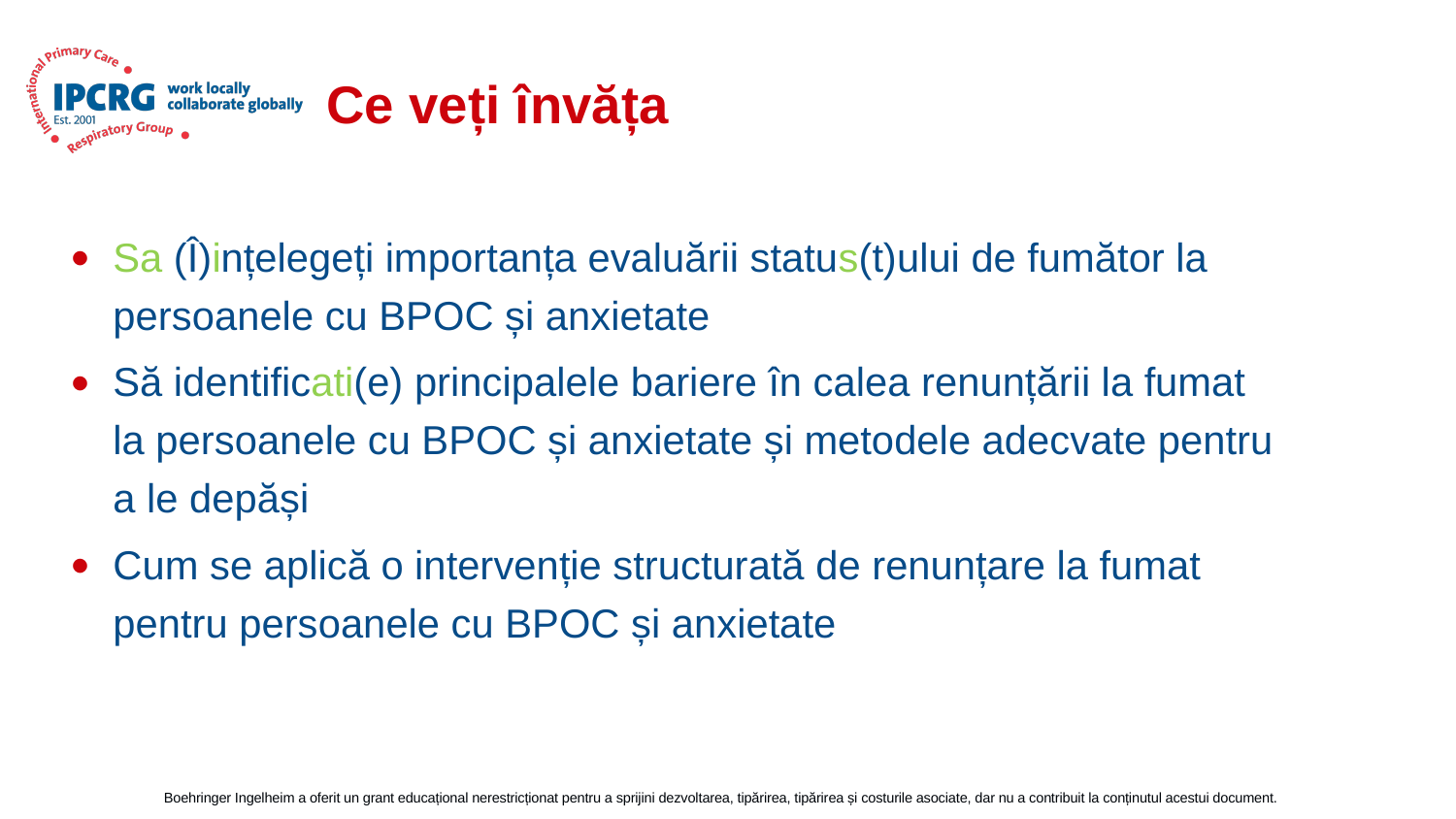

# Ce veți învăța
Sa (Î)ințelegeți importanța evaluării status(t)ului de fumător la persoanele cu BPOC și anxietate
Să identificati(e) principalele bariere în calea renunțării la fumat la persoanele cu BPOC și anxietate și metodele adecvate pentru a le depăși
Cum se aplică o intervenție structurată de renunțare la fumat pentru persoanele cu BPOC și anxietate